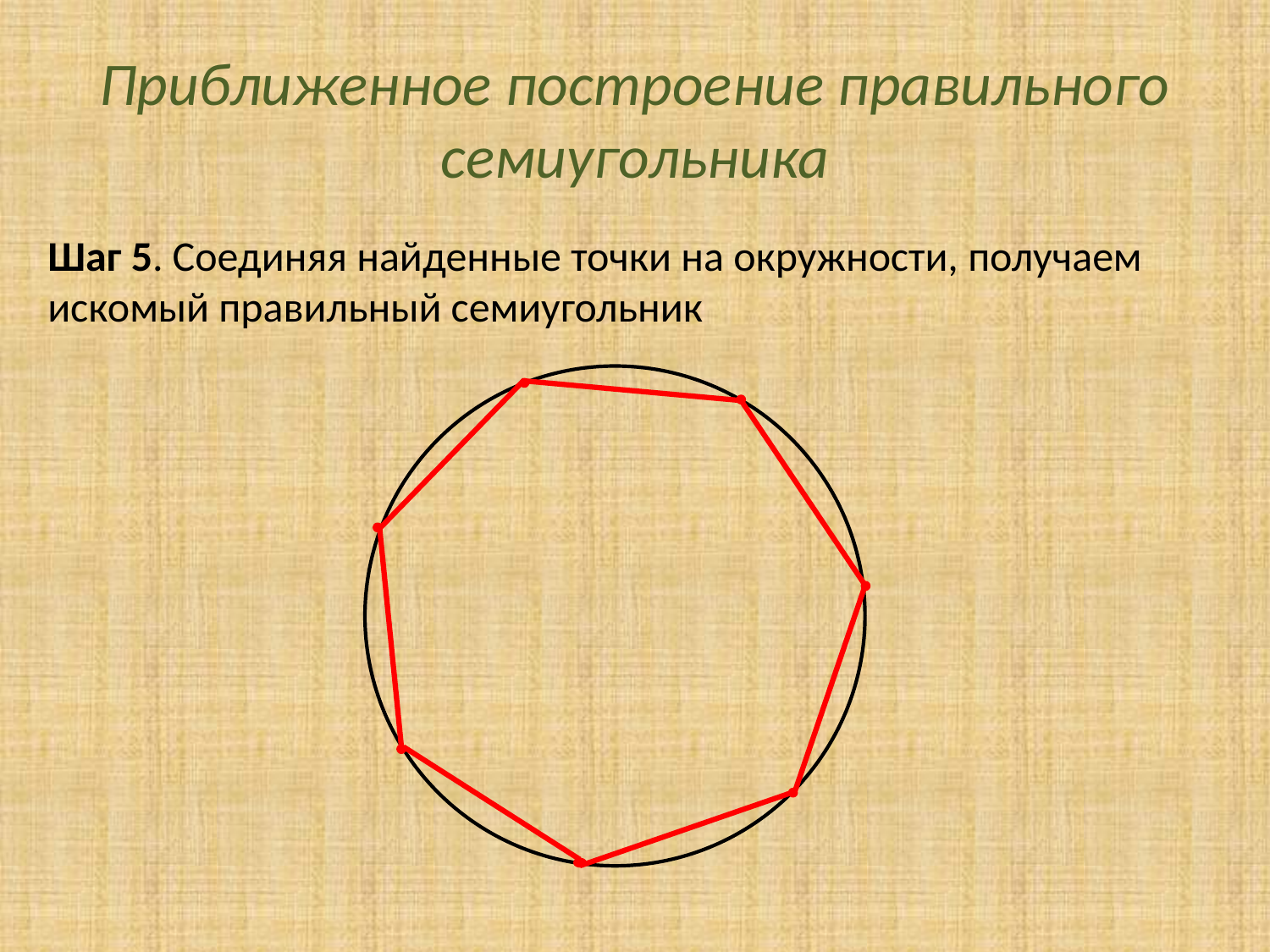

# Приближенное построение правильного семиугольника
Шаг 5. Соединяя найденные точки на окружности, получаем искомый правильный семиугольник